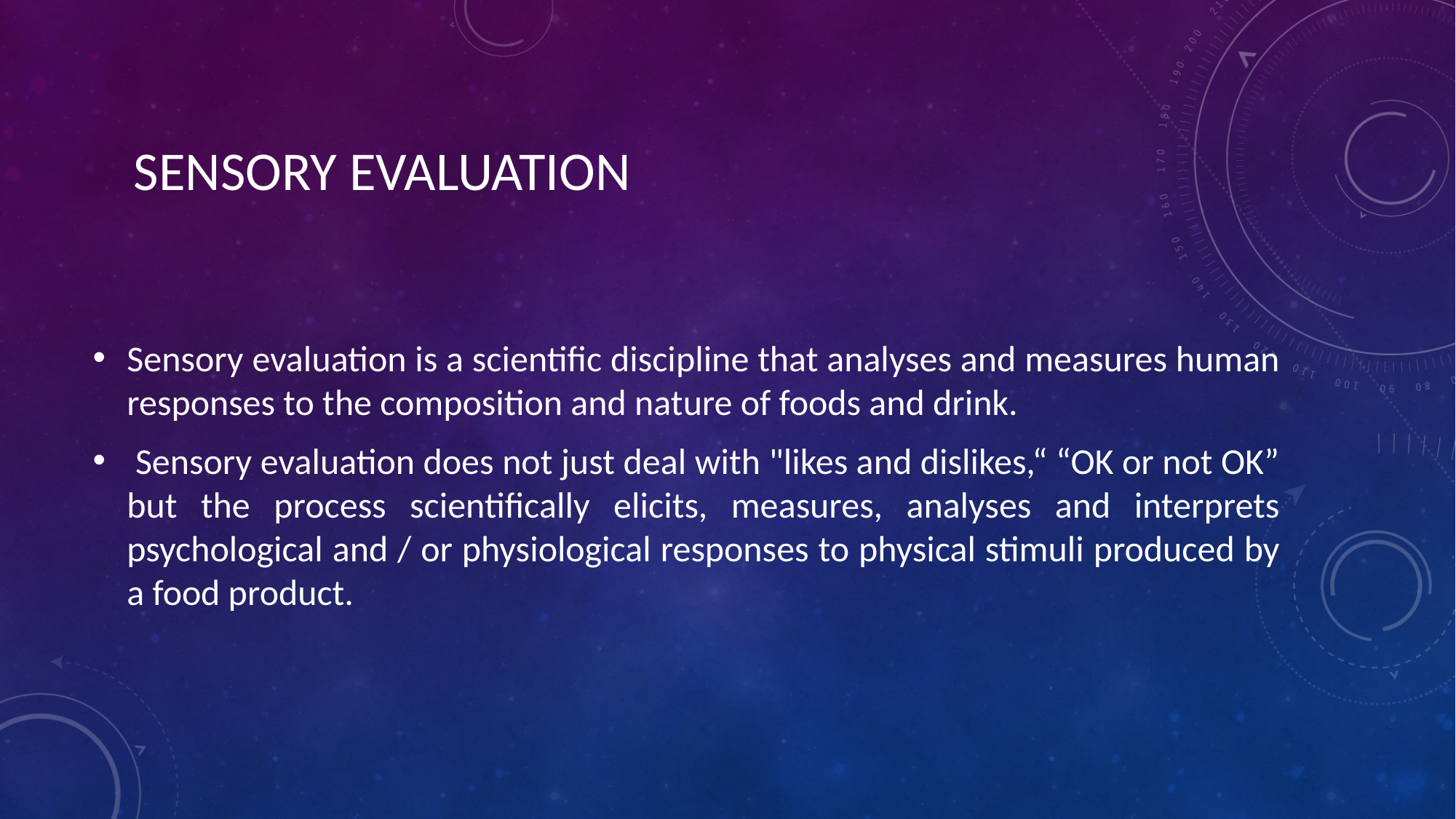

# SENSORY EVALUATION
Sensory evaluation is a scientific discipline that analyses and measures human responses to the composition and nature of foods and drink.
 Sensory evaluation does not just deal with "likes and dislikes,“ “OK or not OK” but the process scientifically elicits, measures, analyses and interprets psychological and / or physiological responses to physical stimuli produced by a food product.